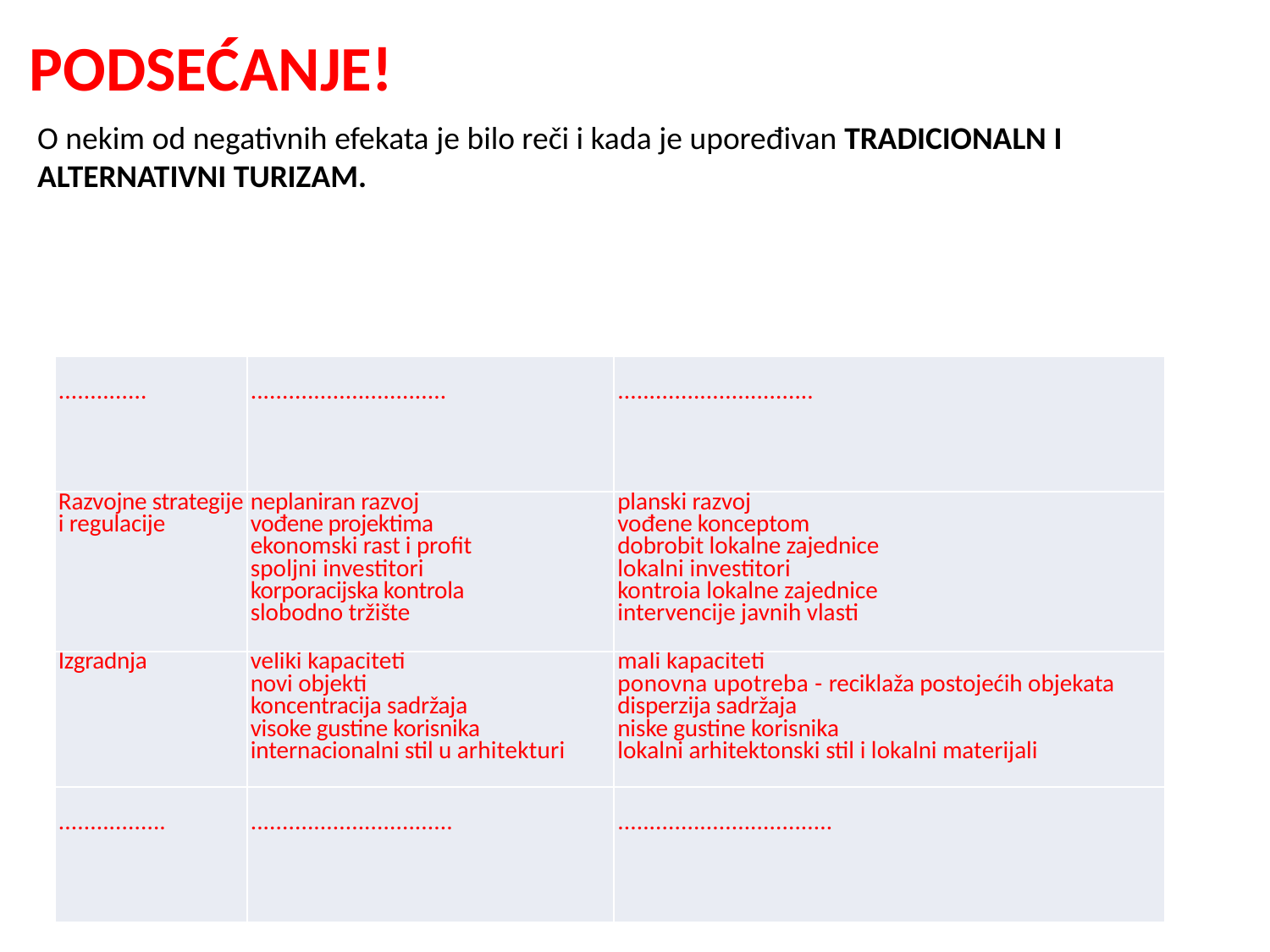

PODSEĆANJE!
O nekim od negativnih efekata je bilo reči i kada je upoređivan TRADICIONALN I ALTERNATIVNI TURIZAM.
| .............. | ............................... | ............................... |
| --- | --- | --- |
| Razvojne strategije i regulacije | neplaniran razvoj vođene projektima ekonomski rast i profit spoljni investitori korporacijska kontrola slobodno tržište | planski razvoj vođene konceptom dobrobit lokalne zajednice lokalni investitori kontroia lokalne zajednice intervencije javnih vlasti |
| Izgradnja | veliki kapaciteti novi objekti koncentracija sadržaja visoke gustine korisnika internacionalni stil u arhitekturi | mali kapaciteti ponovna upotreba - reciklaža postojećih objekata disperzija sadržaja niske gustine korisnika lokalni arhitektonski stil i lokalni materijali |
| ................. | ................................ | .................................. |